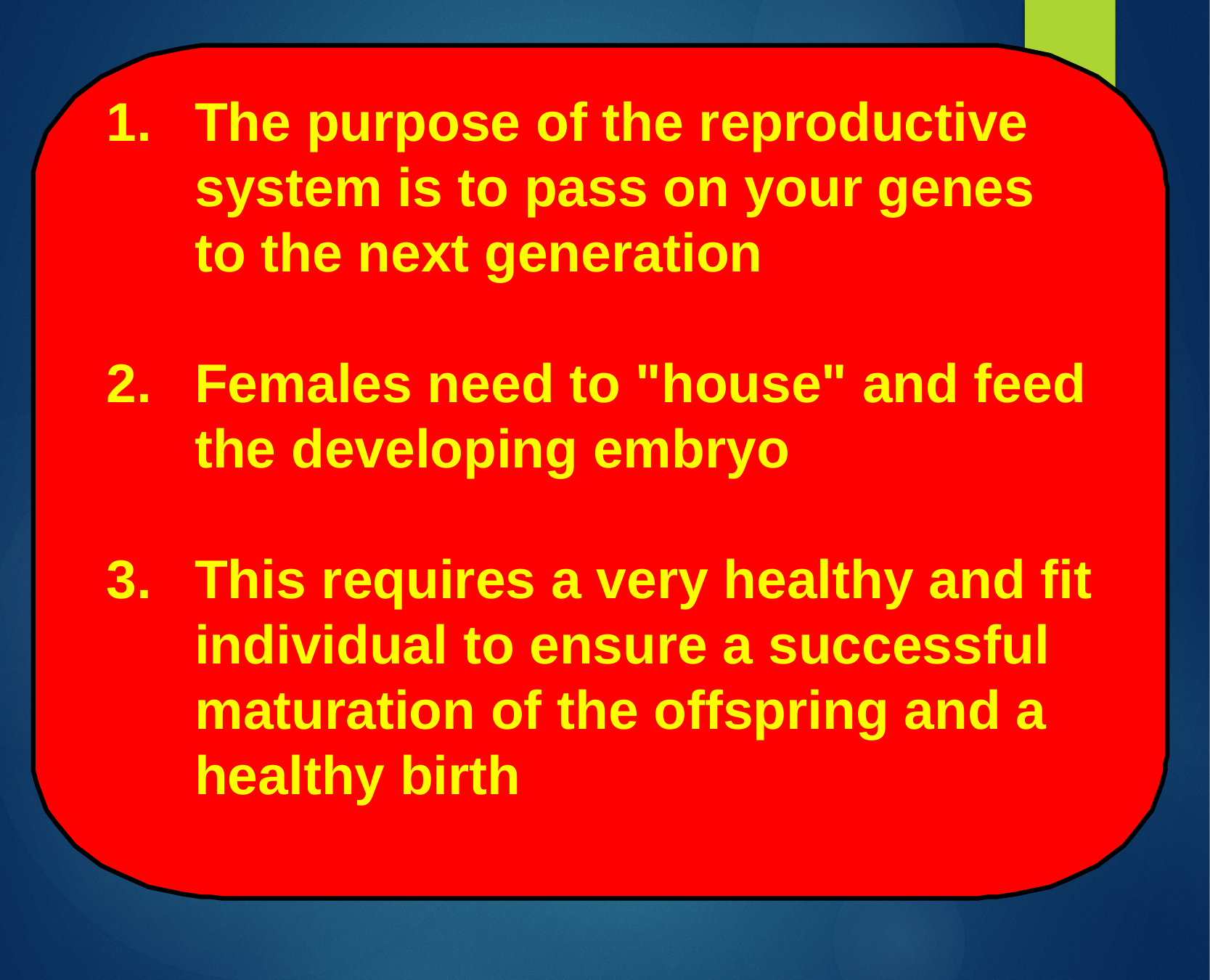

The purpose of the reproductive system is to pass on your genes to the next generation

Females need to "house" and feed the developing embryo

This requires a very healthy and fit individual to ensure a successful maturation of the offspring and a healthy birth